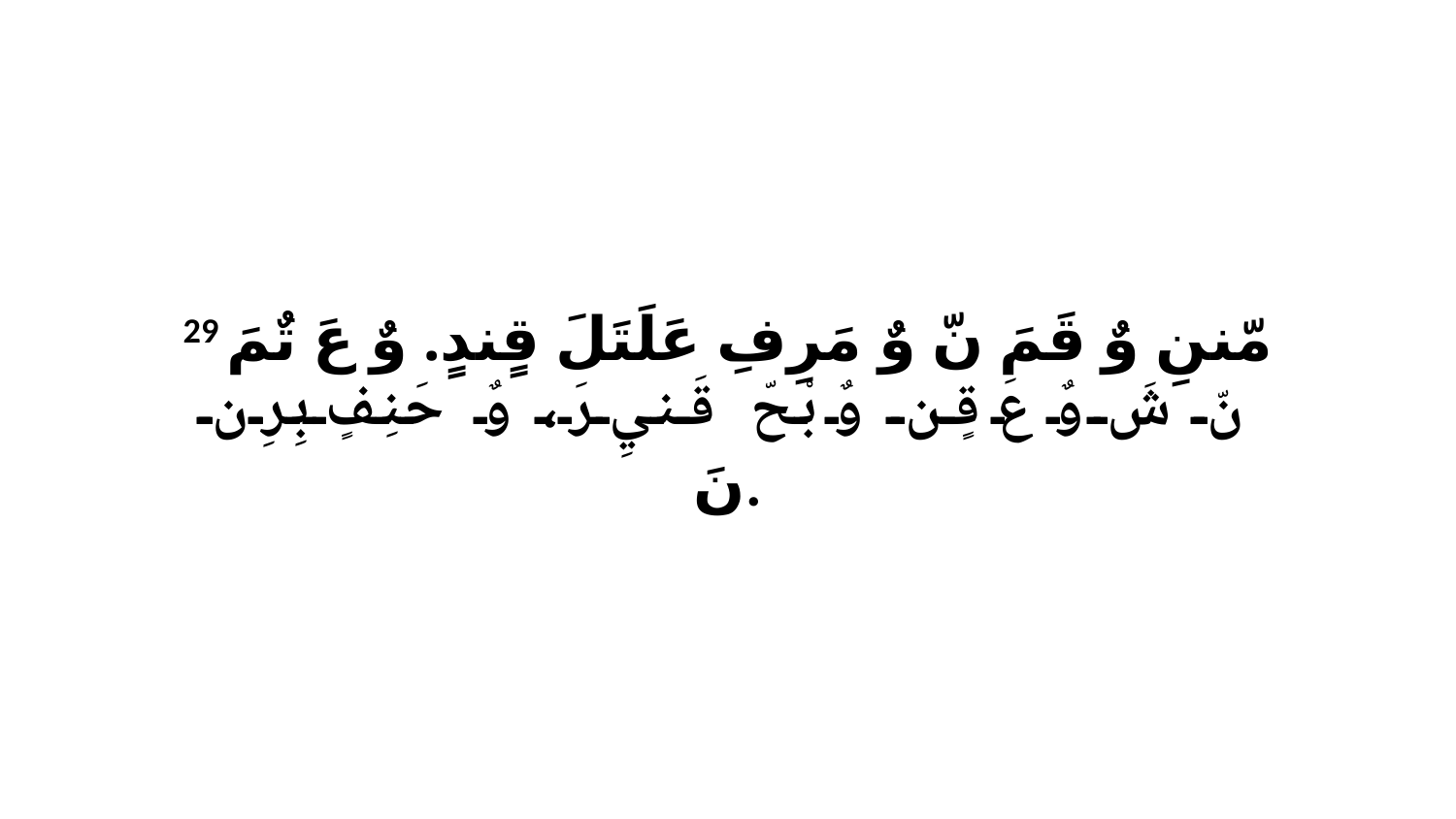

29 مّننِ وٌ قَمَ نّ وٌ مَرِفِ عَلَتَلَ قٍندٍ. وٌ عَ تٌمَ نّ شَ وٌ عَ قٍن وٌ بْحّ قَنيِ رَ، وٌ حَنِفٍ بِرِن نَ.